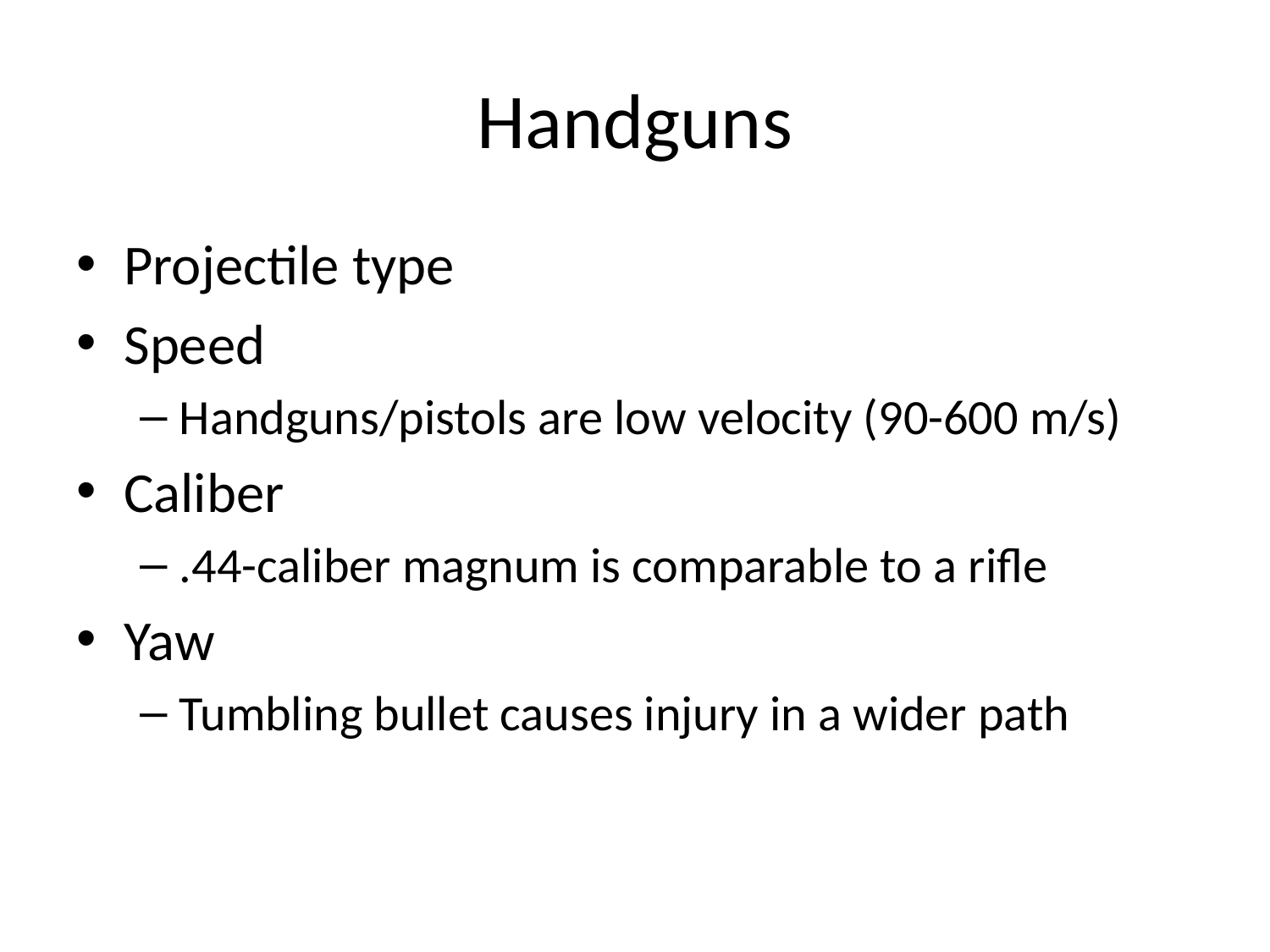

# Handguns
Projectile type
Speed
Handguns/pistols are low velocity (90-600 m/s)
Caliber
.44-caliber magnum is comparable to a rifle
Yaw
Tumbling bullet causes injury in a wider path